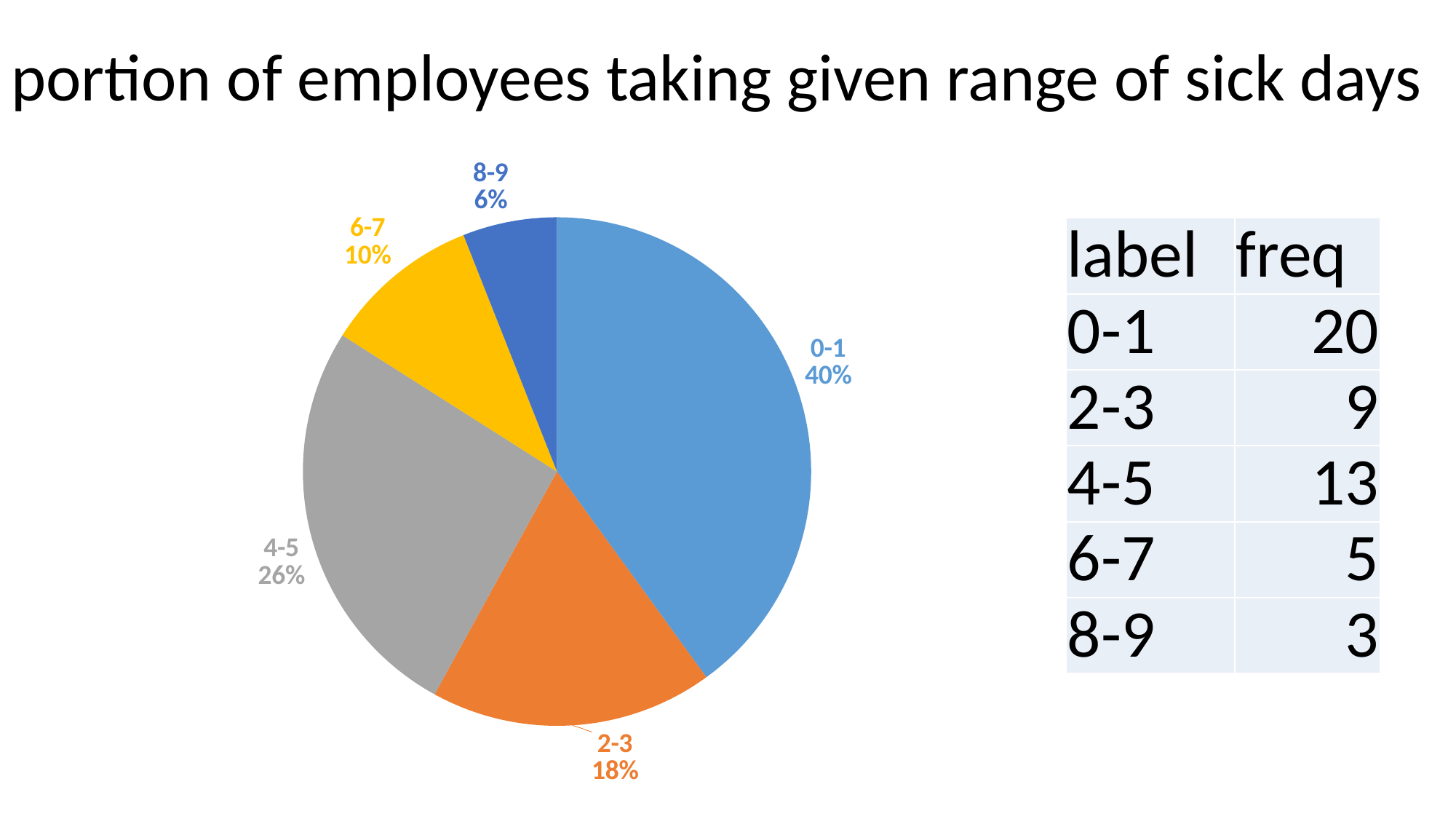

# portion of employees taking given range of sick days

### Chart

| Category | freq |
|---|---|
| 0-1 | 20.0 |
| 2-3 | 9.0 |
| 4-5 | 13.0 |
| 6-7 | 5.0 |
| 8-9 | 3.0 |
| label | freq |
| --- | --- |
| 0-1 | 20 |
| 2-3 | 9 |
| 4-5 | 13 |
| 6-7 | 5 |
| 8-9 | 3 |